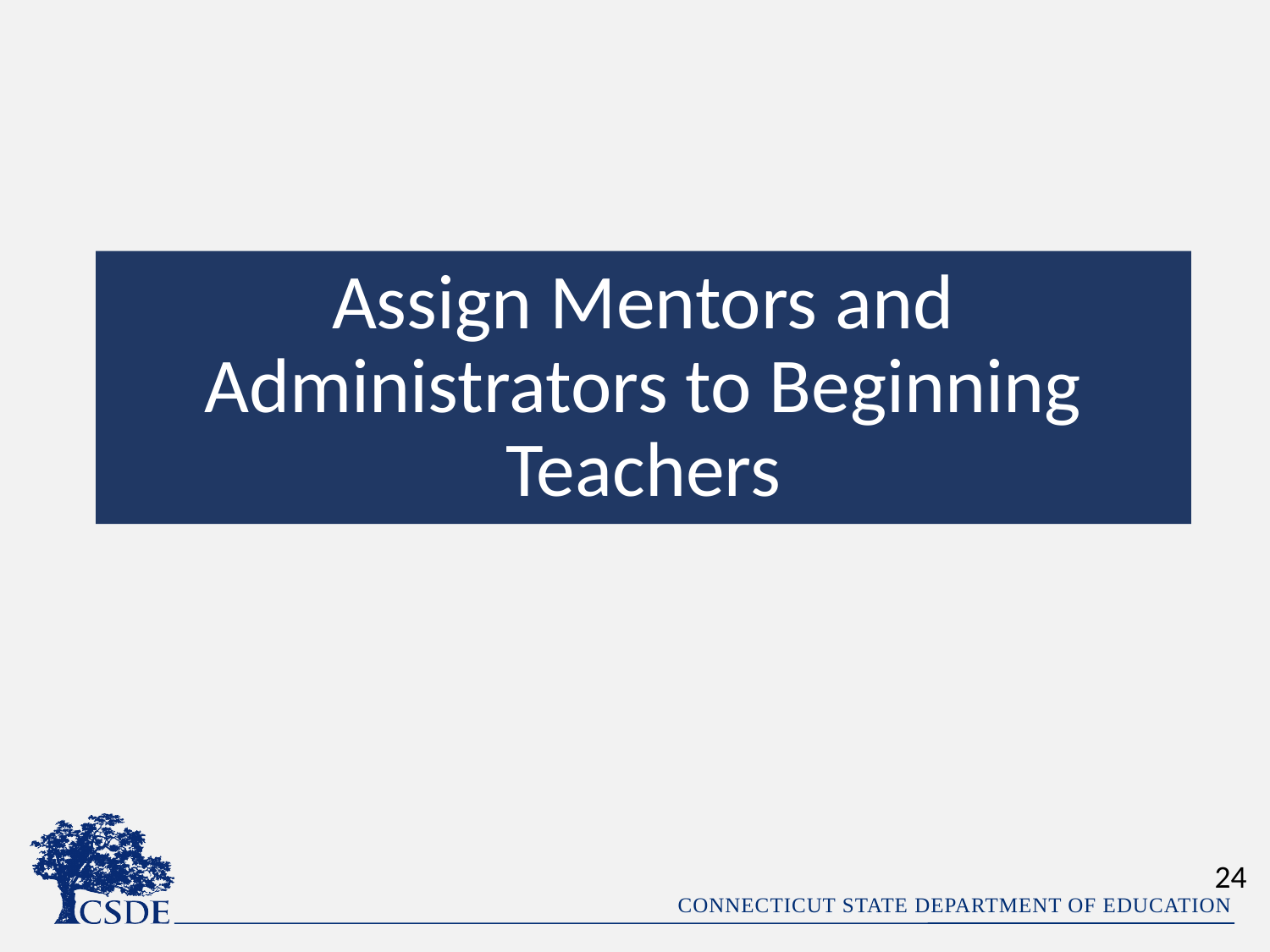

# Assign Mentors and Administrators to Beginning Teachers
24